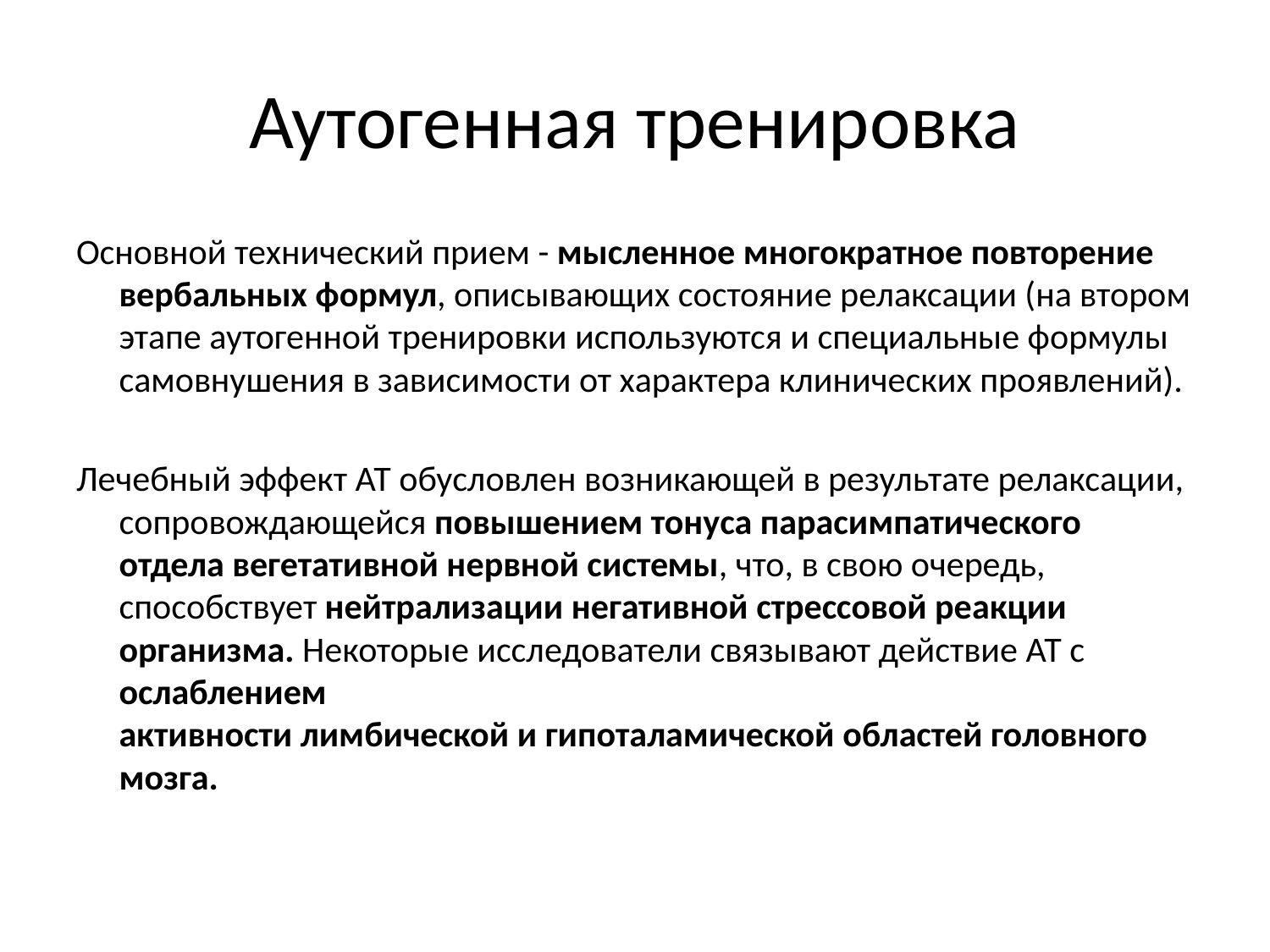

# Аутогенная тренировка
Основной технический прием - мысленное многократное повторение вербальных формул, описывающих состояние релаксации (на втором этапе аутогенной тренировки используются и специальные формулы самовнушения в зависимости от характера клинических проявлений).

Лечебный эффект АТ обусловлен возникающей в результате релаксации, сопровождающейся повышением тонуса парасимпатического отдела вегетативной нервной системы, что, в свою очередь, способствует нейтрализации негативной стрессовой реакции организма. Некоторые исследователи связывают действие АТ с ослаблением активности лимбической и гипоталамической областей головного мозга.